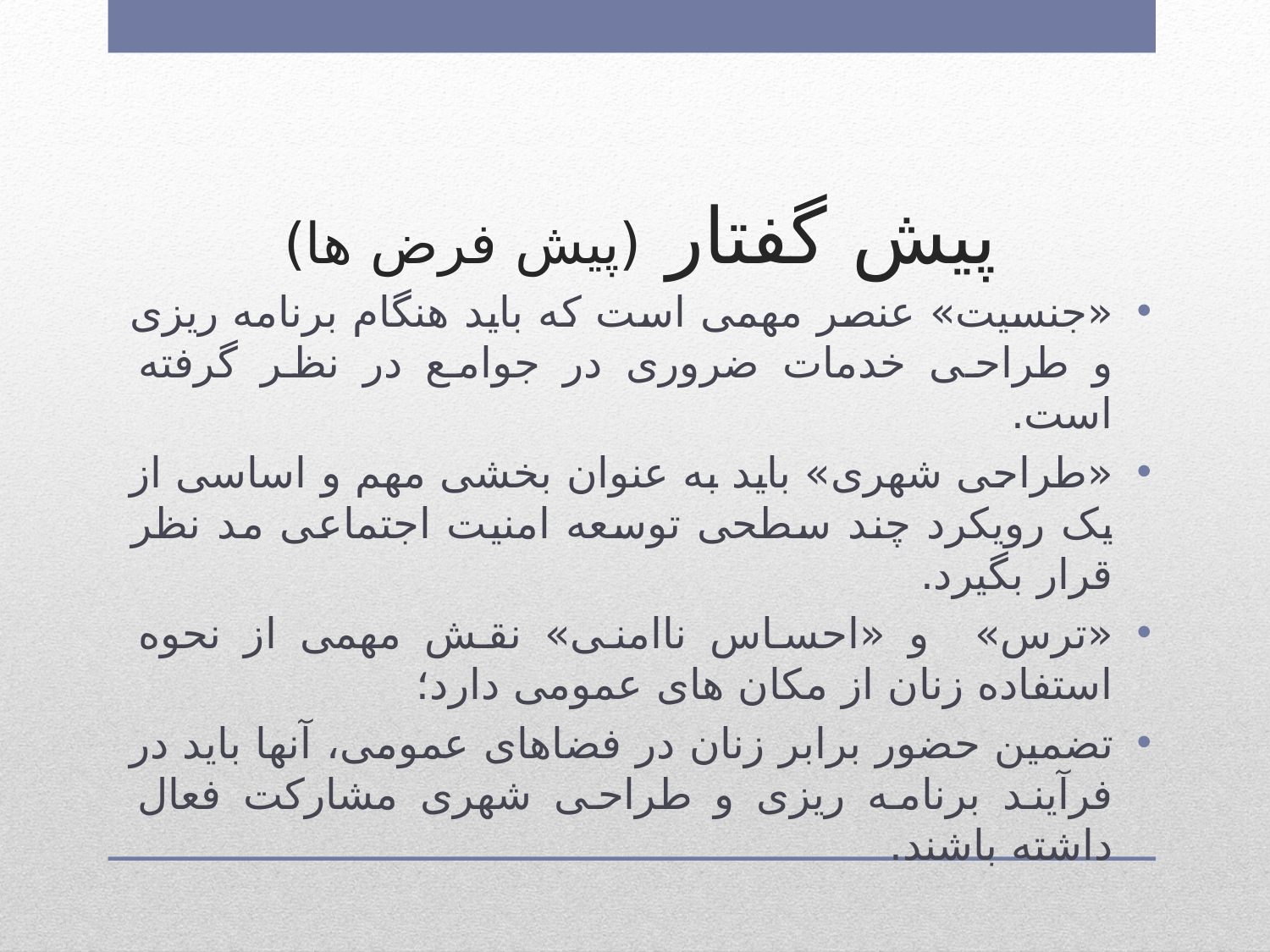

# پیش گفتار (پیش فرض ها)
«جنسیت» عنصر مهمی است که باید هنگام برنامه ریزی و طراحی خدمات ضروری در جوامع در نظر گرفته است.
«طراحی شهری» باید به عنوان بخشی مهم و اساسی از یک رویکرد چند سطحی توسعه امنیت اجتماعی مد نظر قرار بگیرد.
«ترس»  و «احساس ناامنی» نقش مهمی از نحوه استفاده زنان از مکان های عمومی دارد؛
تضمین حضور برابر زنان در فضاهای عمومی، آنها باید در فرآیند برنامه ریزی و طراحی شهری مشارکت فعال داشته باشند.